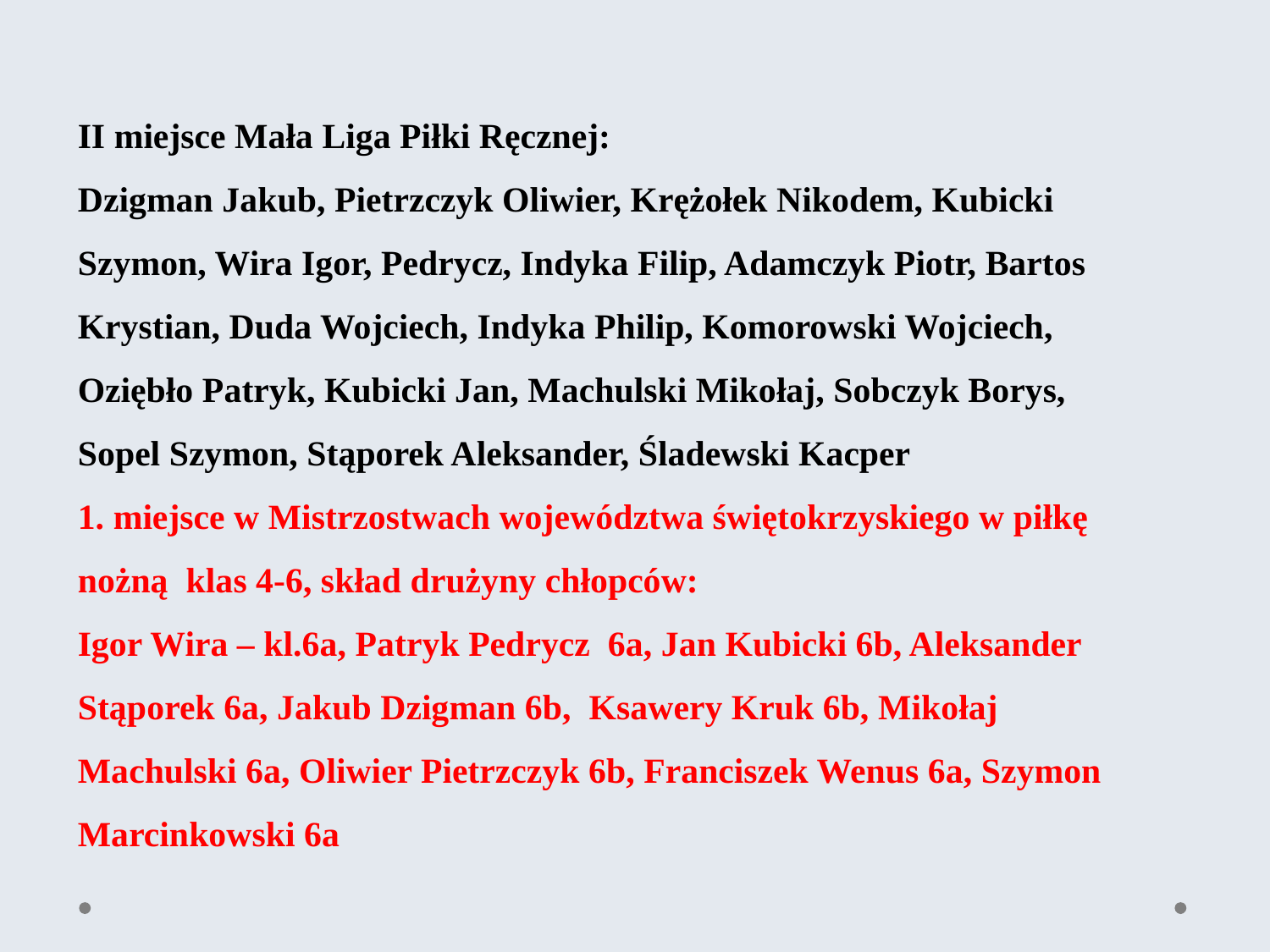

II miejsce Mała Liga Piłki Ręcznej:
Dzigman Jakub, Pietrzczyk Oliwier, Krężołek Nikodem, Kubicki Szymon, Wira Igor, Pedrycz, Indyka Filip, Adamczyk Piotr, Bartos Krystian, Duda Wojciech, Indyka Philip, Komorowski Wojciech, Oziębło Patryk, Kubicki Jan, Machulski Mikołaj, Sobczyk Borys, Sopel Szymon, Stąporek Aleksander, Śladewski Kacper
1. miejsce w Mistrzostwach województwa świętokrzyskiego w piłkę nożną  klas 4-6, skład drużyny chłopców:
Igor Wira – kl.6a, Patryk Pedrycz  6a, Jan Kubicki 6b, Aleksander Stąporek 6a, Jakub Dzigman 6b,  Ksawery Kruk 6b, Mikołaj Machulski 6a, Oliwier Pietrzczyk 6b, Franciszek Wenus 6a, Szymon Marcinkowski 6a